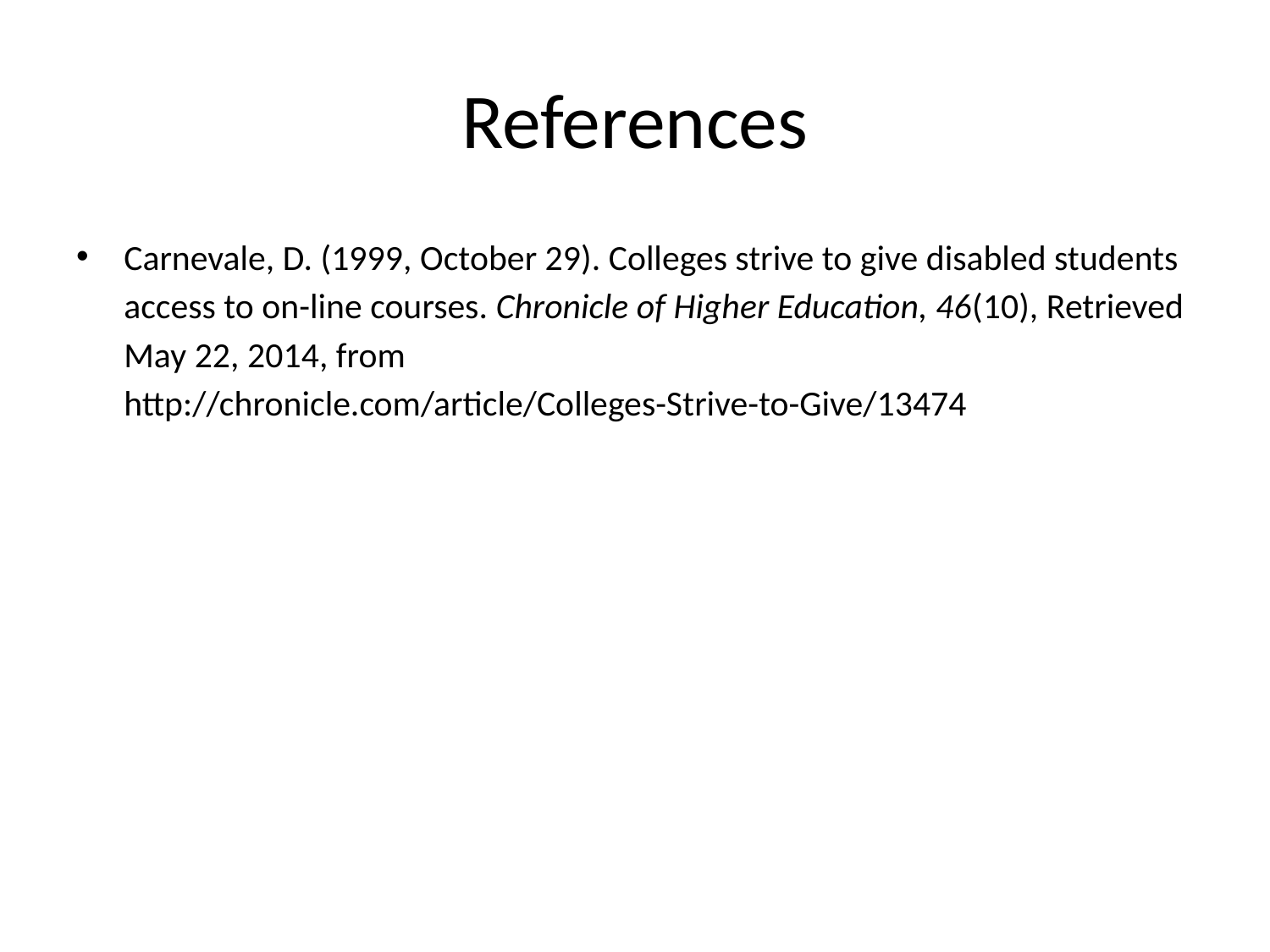

# References
Carnevale, D. (1999, October 29). Colleges strive to give disabled students access to on-line courses. Chronicle of Higher Education, 46(10), Retrieved May 22, 2014, from http://chronicle.com/article/Colleges-Strive-to-Give/13474